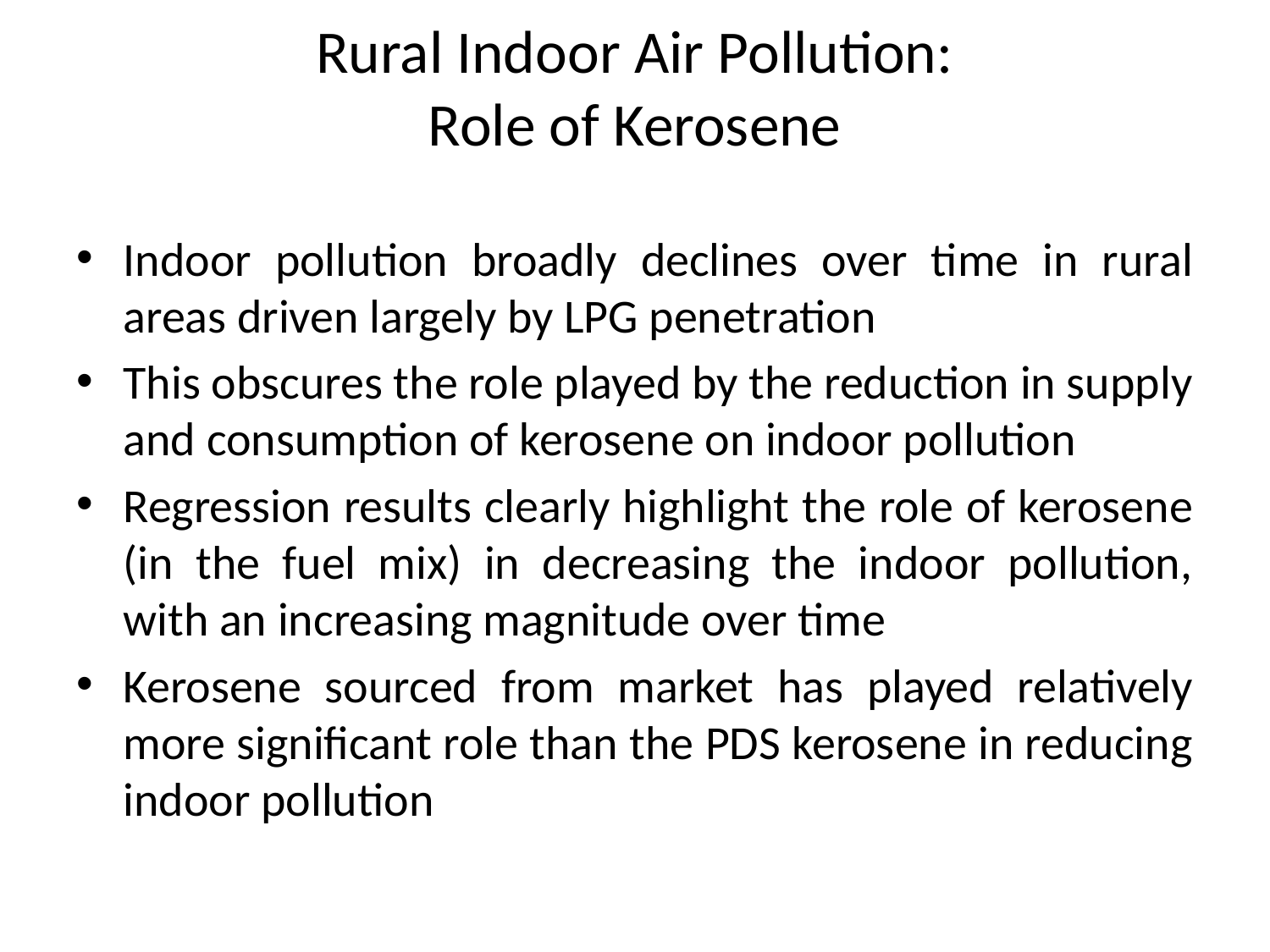

# Rural Indoor Air Pollution: Role of Kerosene
Indoor pollution broadly declines over time in rural areas driven largely by LPG penetration
This obscures the role played by the reduction in supply and consumption of kerosene on indoor pollution
Regression results clearly highlight the role of kerosene (in the fuel mix) in decreasing the indoor pollution, with an increasing magnitude over time
Kerosene sourced from market has played relatively more significant role than the PDS kerosene in reducing indoor pollution